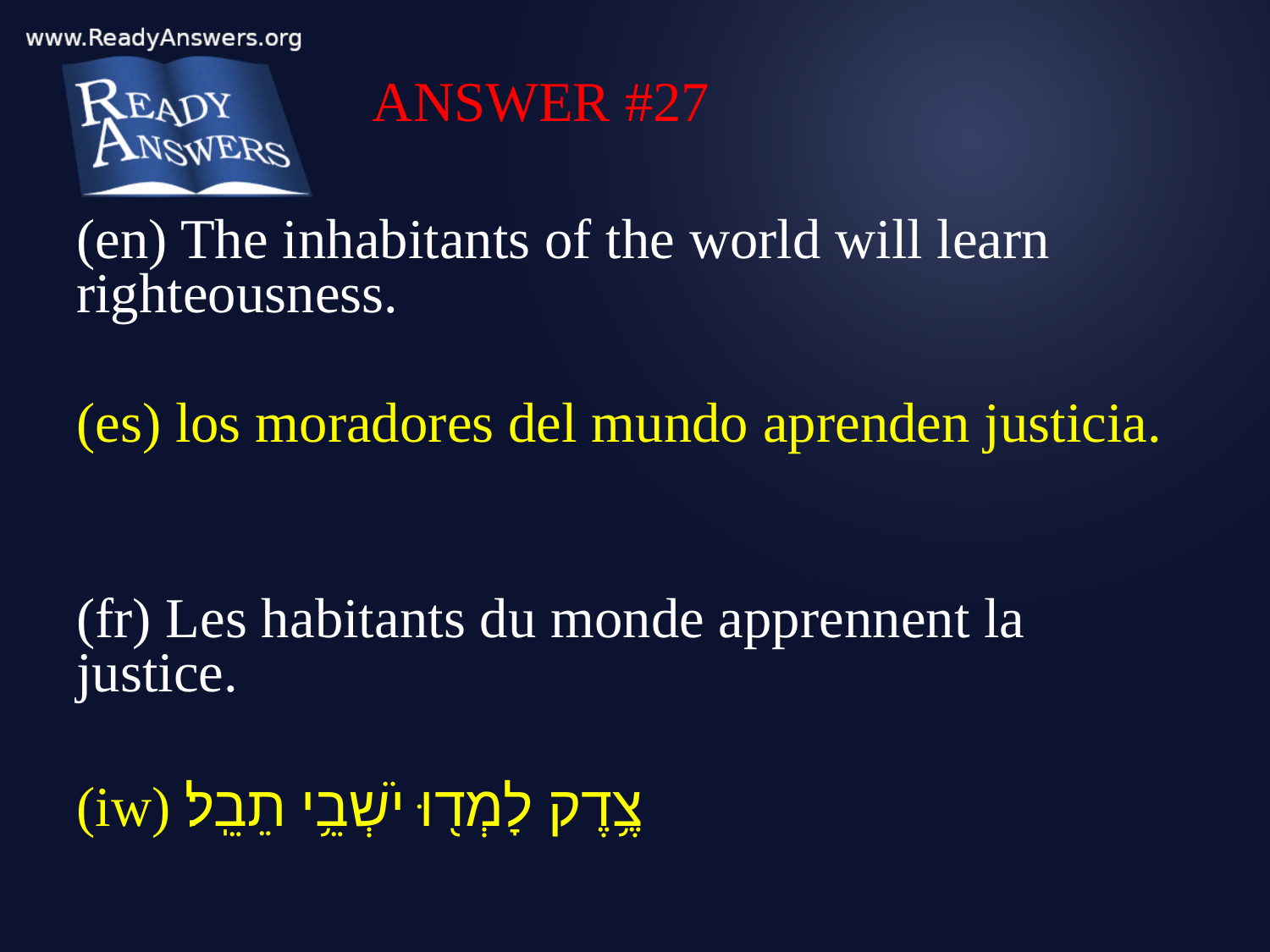

ANSWER #27
(en) The inhabitants of the world will learn righteousness.
(es) los moradores del mundo aprenden justicia.
(fr) Les habitants du monde apprennent la justice.
(iw) צֶ֥דֶק לָמְד֖וּ יֹשְׁבֵ֥י תֵבֵֽל׃